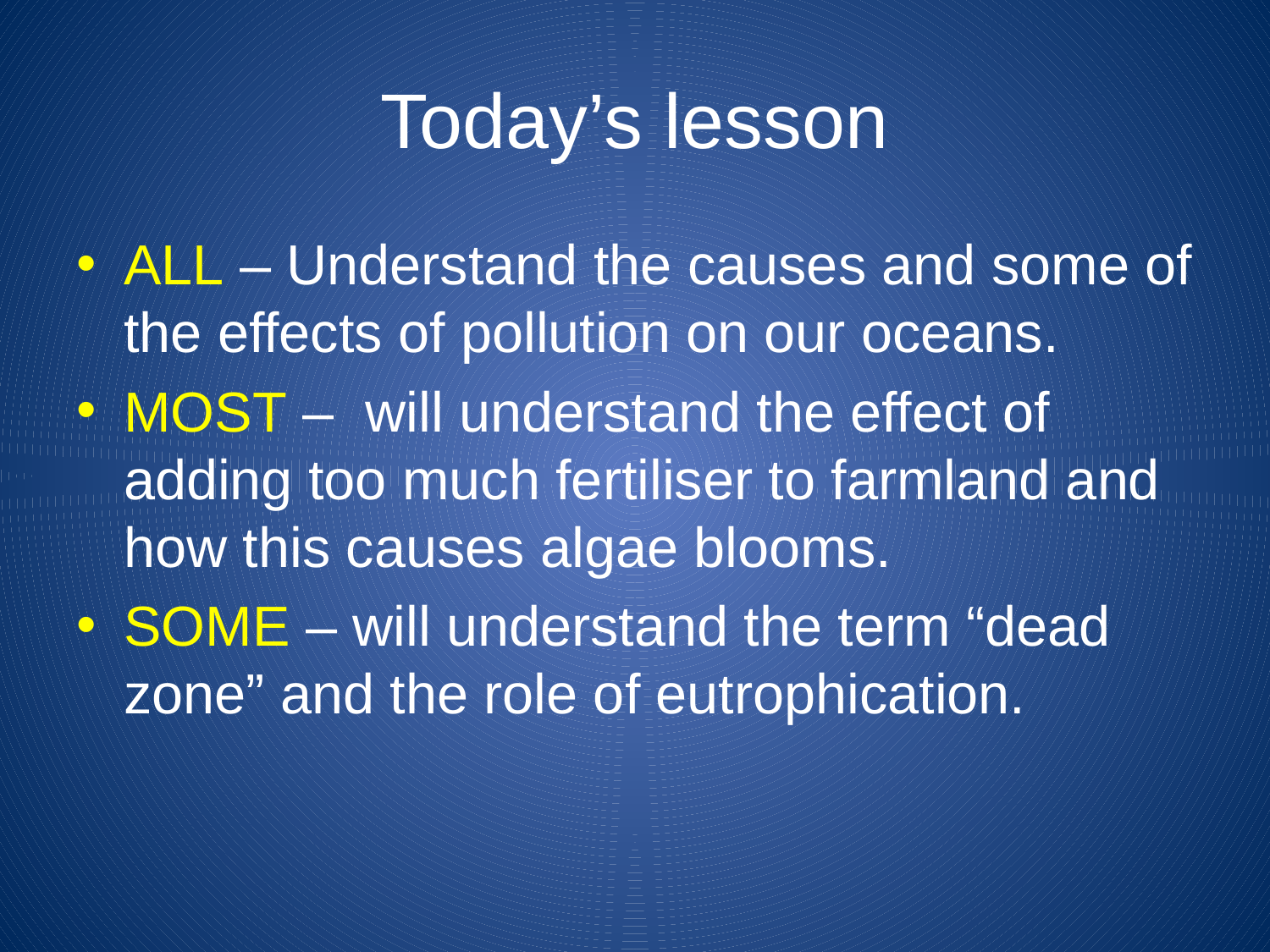

# Today’s lesson
ALL – Understand the causes and some of the effects of pollution on our oceans.
MOST –  will understand the effect of adding too much fertiliser to farmland and how this causes algae blooms.
SOME – will understand the term “dead zone” and the role of eutrophication.